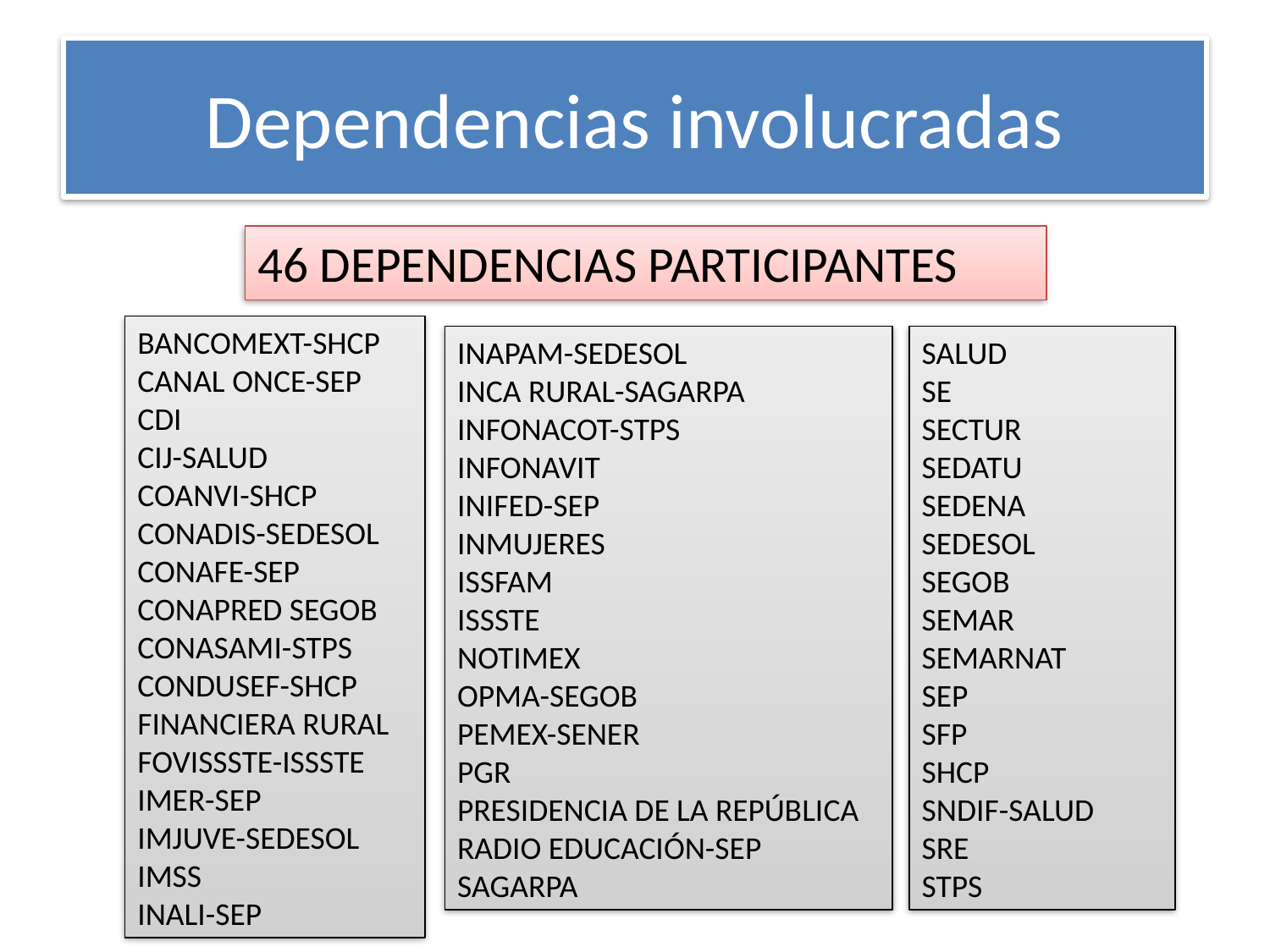

# Dependencias involucradas
46 DEPENDENCIAS PARTICIPANTES
BANCOMEXT-SHCP
CANAL ONCE-SEP
CDI
CIJ-SALUD
COANVI-SHCP
CONADIS-SEDESOL
CONAFE-SEP
CONAPRED SEGOB
CONASAMI-STPS
CONDUSEF-SHCP
FINANCIERA RURAL
FOVISSSTE-ISSSTE
IMER-SEP
IMJUVE-SEDESOL
IMSS
INALI-SEP
SALUD
SE
SECTUR
SEDATU
SEDENA
SEDESOL
SEGOB
SEMAR
SEMARNAT
SEP
SFP
SHCP
SNDIF-SALUD
SRE
STPS
INAPAM-SEDESOL
INCA RURAL-SAGARPA
INFONACOT-STPS
INFONAVIT
INIFED-SEP
INMUJERES
ISSFAM
ISSSTE
NOTIMEX
OPMA-SEGOB
PEMEX-SENER
PGR
PRESIDENCIA DE LA REPÚBLICA
RADIO EDUCACIÓN-SEP
SAGARPA